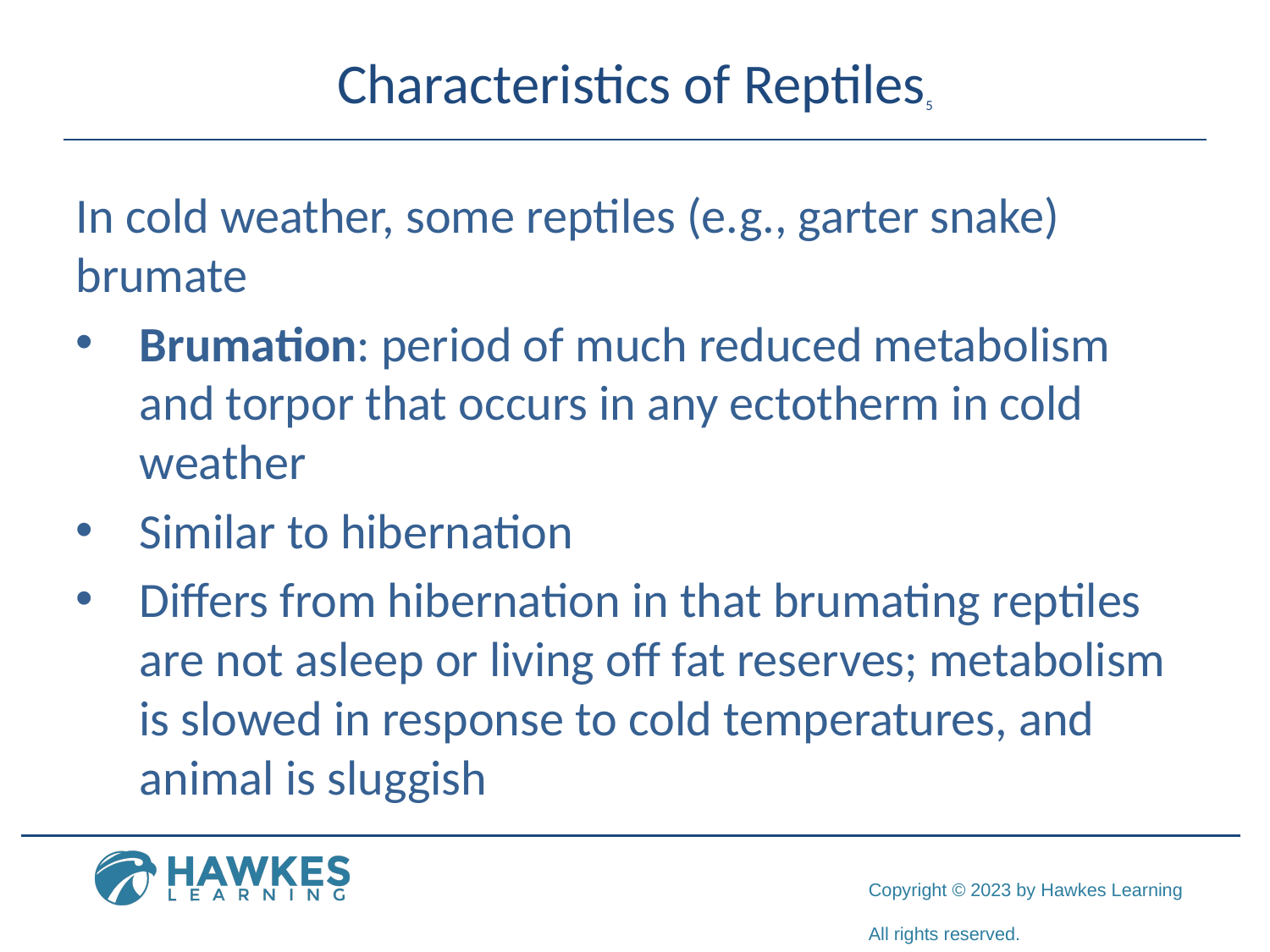

# Characteristics of Reptiles5
In cold weather, some reptiles (e.g., garter snake) brumate
Brumation: period of much reduced metabolism and torpor that occurs in any ectotherm in cold weather
Similar to hibernation
Differs from hibernation in that brumating reptiles are not asleep or living off fat reserves; metabolism is slowed in response to cold temperatures, and animal is sluggish